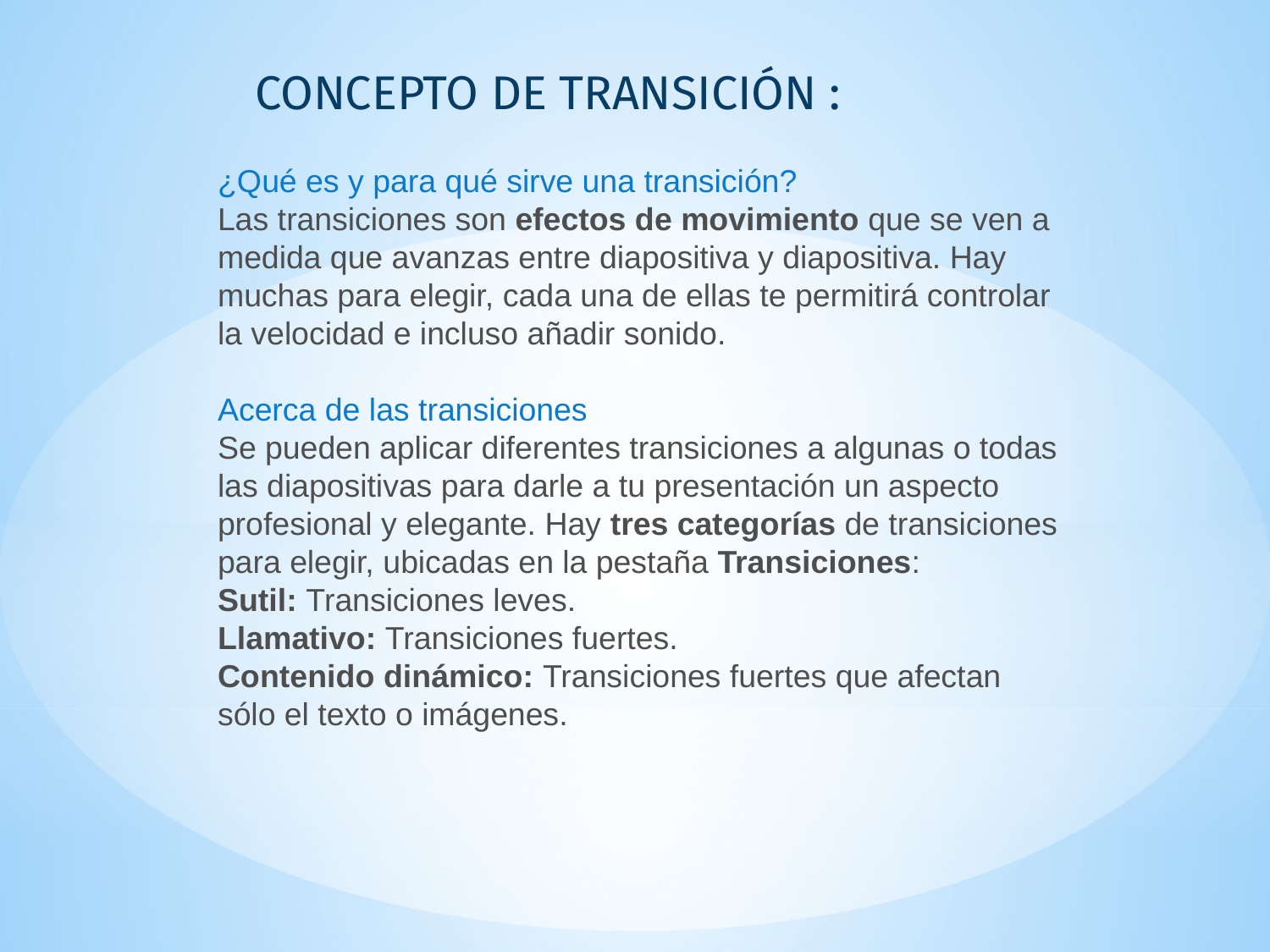

CONCEPTO DE TRANSICIÓN :
# ¿Qué es y para qué sirve una transición? Las transiciones son efectos de movimiento que se ven a medida que avanzas entre diapositiva y diapositiva. Hay muchas para elegir, cada una de ellas te permitirá controlar la velocidad e incluso añadir sonido. Acerca de las transiciones Se pueden aplicar diferentes transiciones a algunas o todas las diapositivas para darle a tu presentación un aspecto profesional y elegante. Hay tres categorías de transiciones para elegir, ubicadas en la pestaña Transiciones: Sutil: Transiciones leves. Llamativo: Transiciones fuertes. Contenido dinámico: Transiciones fuertes que afectan sólo el texto o imágenes.